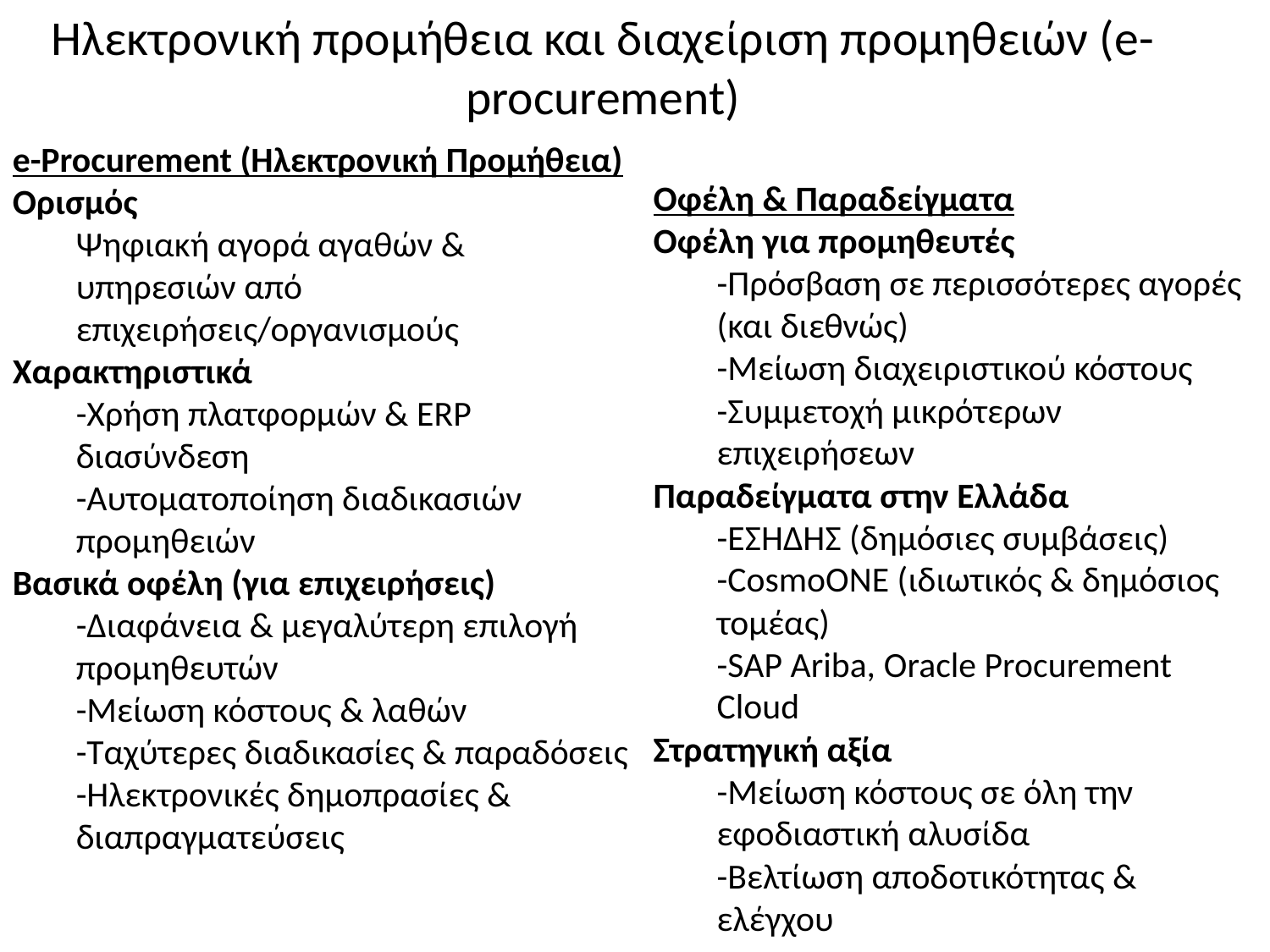

# Ηλεκτρονική προμήθεια και διαχείριση προμηθειών (e-procurement)
e-Procurement (Ηλεκτρονική Προμήθεια)
Ορισμός
Ψηφιακή αγορά αγαθών & υπηρεσιών από επιχειρήσεις/οργανισμούς
Χαρακτηριστικά
-Χρήση πλατφορμών & ERP διασύνδεση
-Αυτοματοποίηση διαδικασιών προμηθειών
Βασικά οφέλη (για επιχειρήσεις)
-Διαφάνεια & μεγαλύτερη επιλογή προμηθευτών
-Μείωση κόστους & λαθών
-Ταχύτερες διαδικασίες & παραδόσεις
-Ηλεκτρονικές δημοπρασίες & διαπραγματεύσεις

Οφέλη & Παραδείγματα
Οφέλη για προμηθευτές
-Πρόσβαση σε περισσότερες αγορές (και διεθνώς)
-Μείωση διαχειριστικού κόστους
-Συμμετοχή μικρότερων επιχειρήσεων
Παραδείγματα στην Ελλάδα
-ΕΣΗΔΗΣ (δημόσιες συμβάσεις)
-CosmoONE (ιδιωτικός & δημόσιος τομέας)
-SAP Ariba, Oracle Procurement Cloud
Στρατηγική αξία
-Μείωση κόστους σε όλη την εφοδιαστική αλυσίδα
-Βελτίωση αποδοτικότητας & ελέγχου